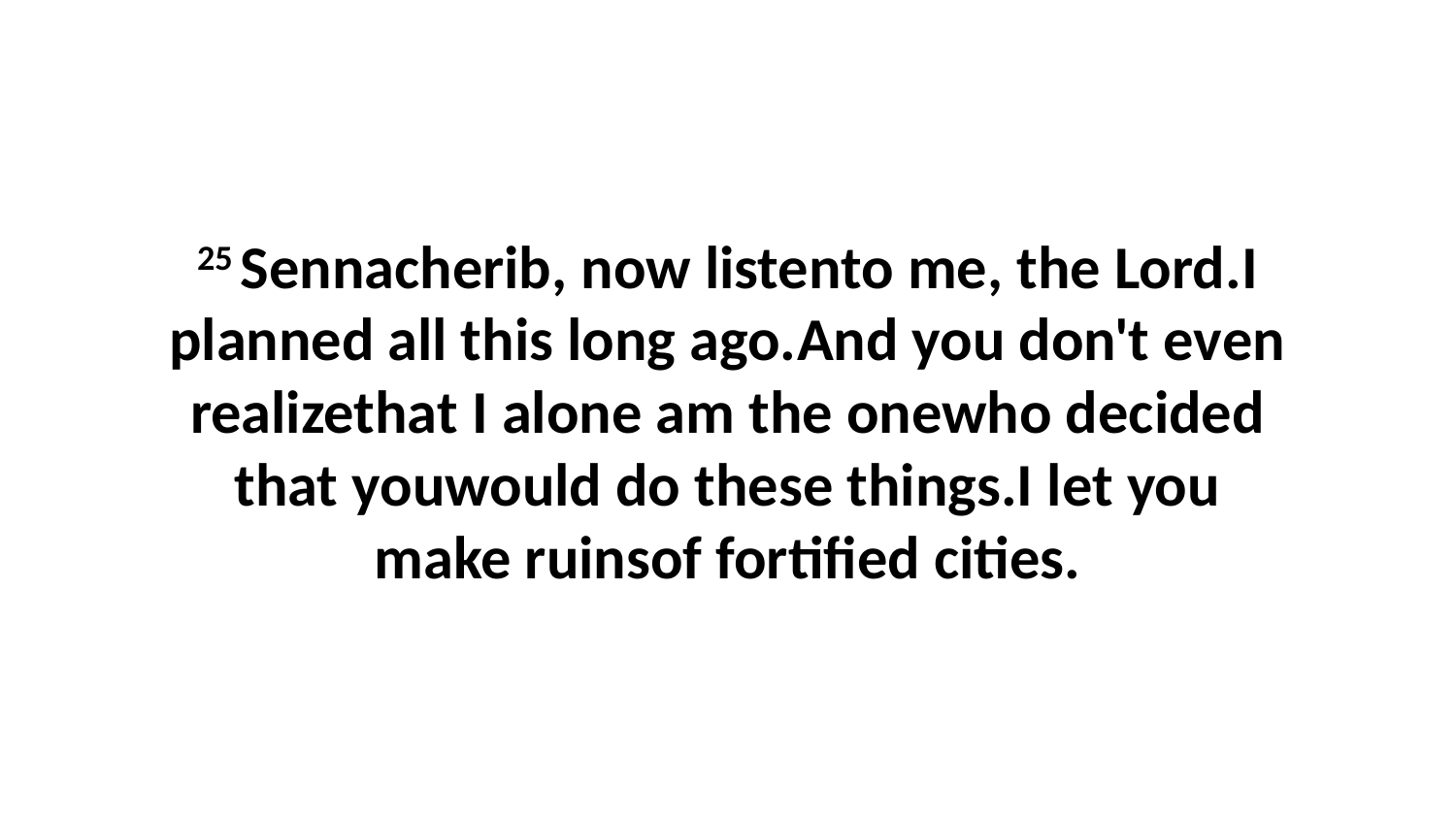

25 Sennacherib, now listento me, the Lord.I planned all this long ago.And you don't even realizethat I alone am the onewho decided that youwould do these things.I let you make ruinsof fortified cities.